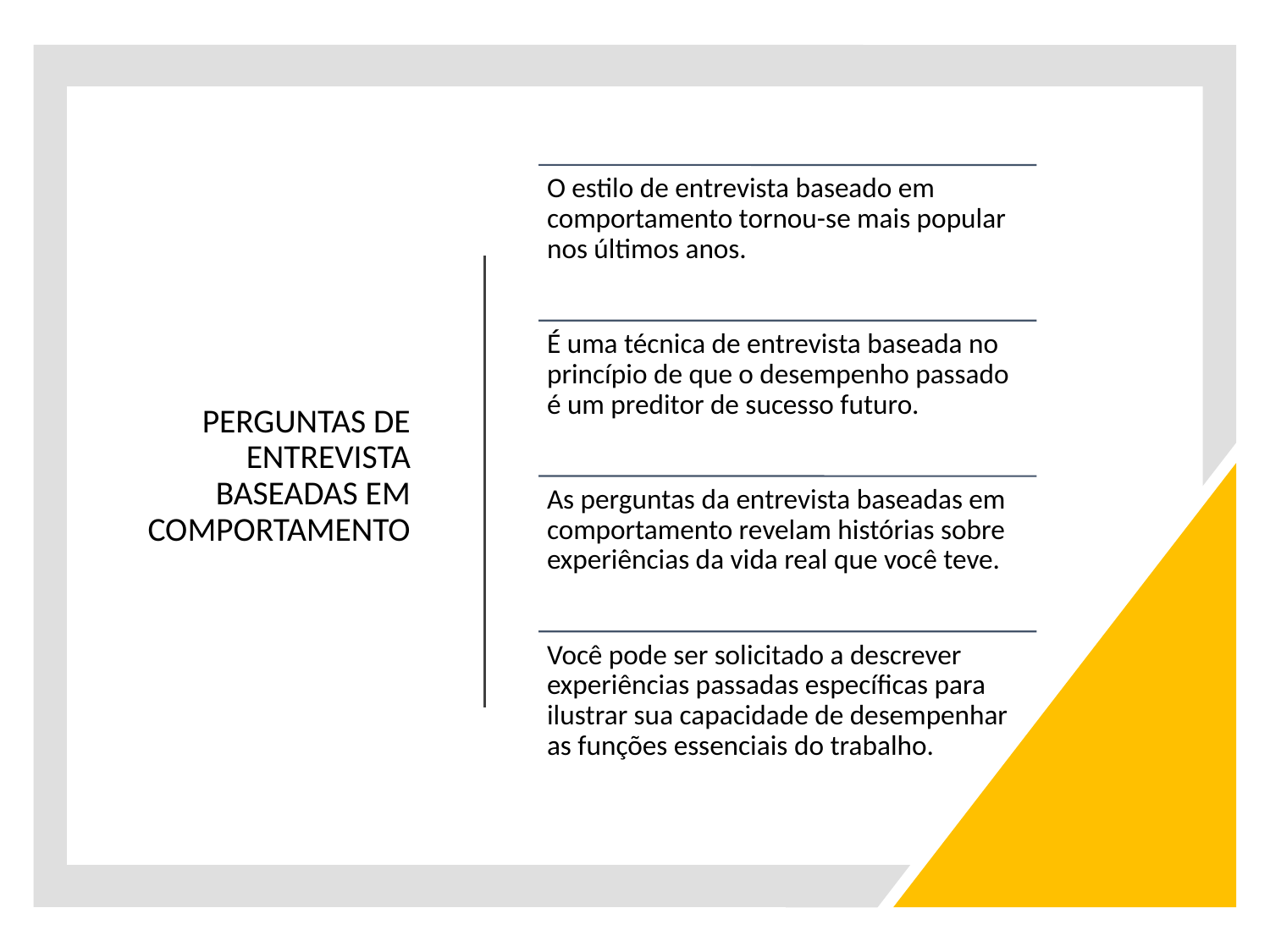

# PERGUNTAS DE ENTREVISTA BASEADAS EM COMPORTAMENTO
O estilo de entrevista baseado em comportamento tornou-se mais popular nos últimos anos.
É uma técnica de entrevista baseada no princípio de que o desempenho passado é um preditor de sucesso futuro.
As perguntas da entrevista baseadas em comportamento revelam histórias sobre experiências da vida real que você teve.
Você pode ser solicitado a descrever experiências passadas específicas para ilustrar sua capacidade de desempenhar as funções essenciais do trabalho.